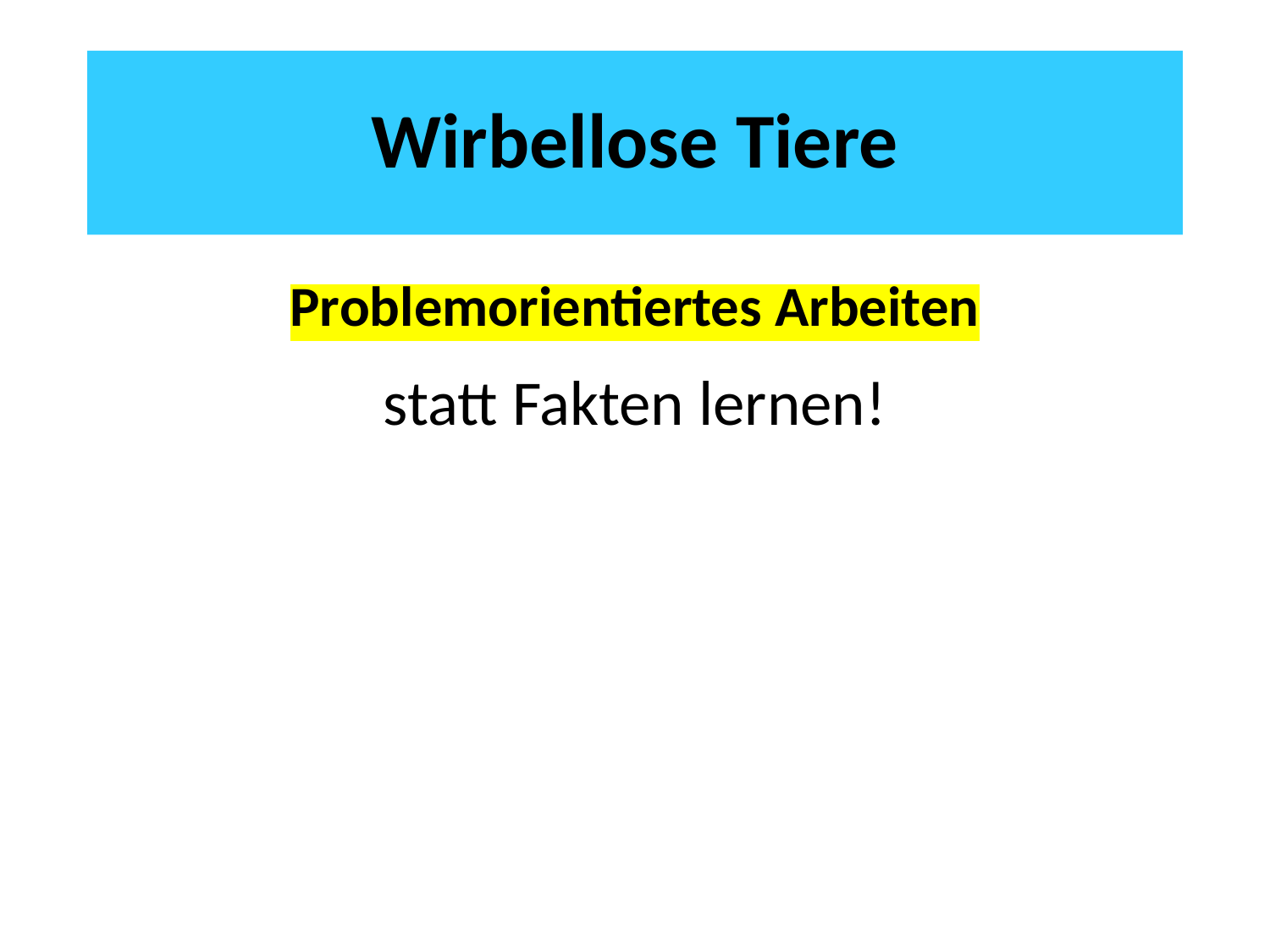

# Wirbellose Tiere
Problemorientiertes Arbeiten
statt Fakten lernen!